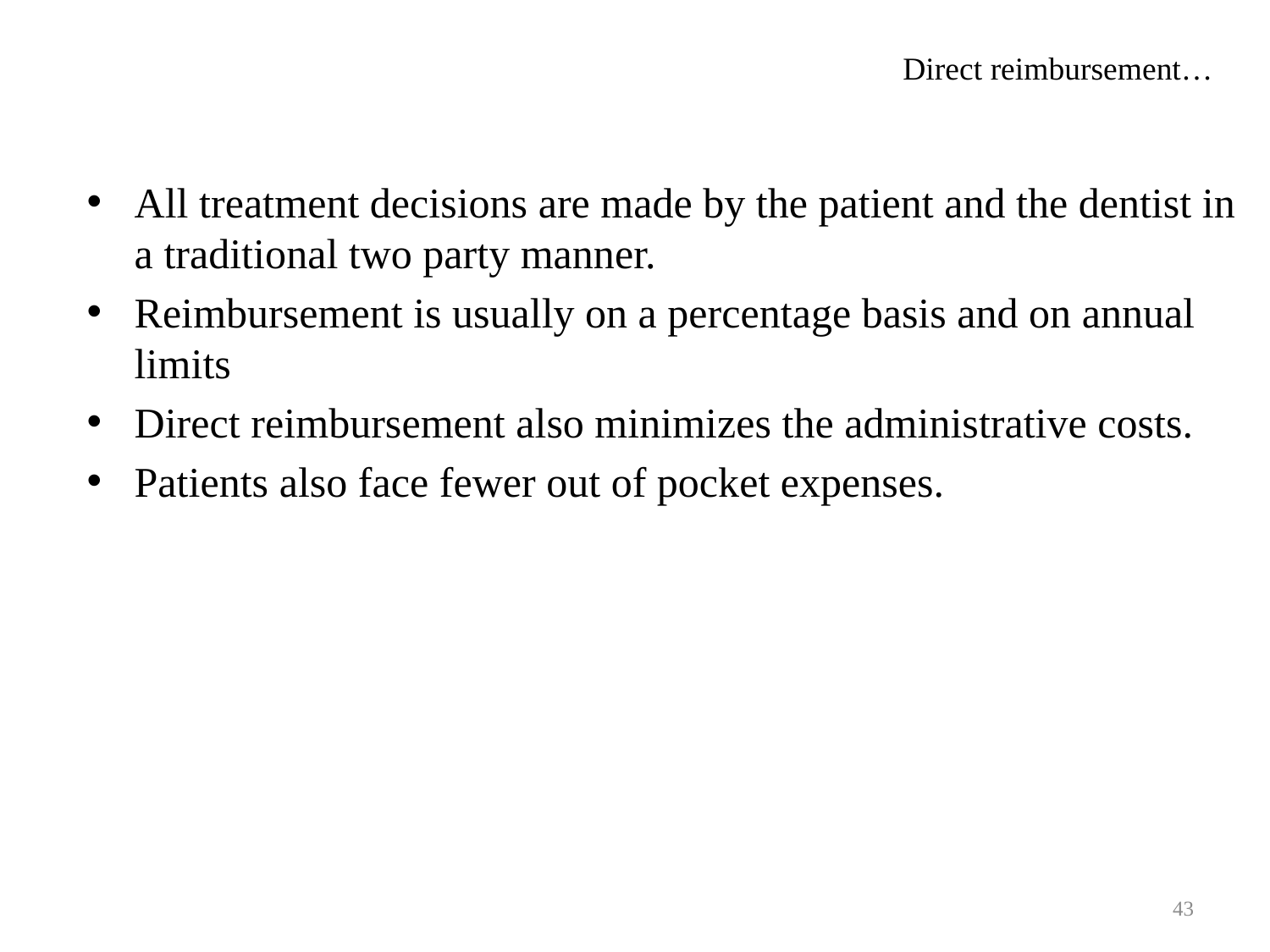

Direct reimbursement…
All treatment decisions are made by the patient and the dentist in a traditional two party manner.
Reimbursement is usually on a percentage basis and on annual limits
Direct reimbursement also minimizes the administrative costs.
Patients also face fewer out of pocket expenses.
43